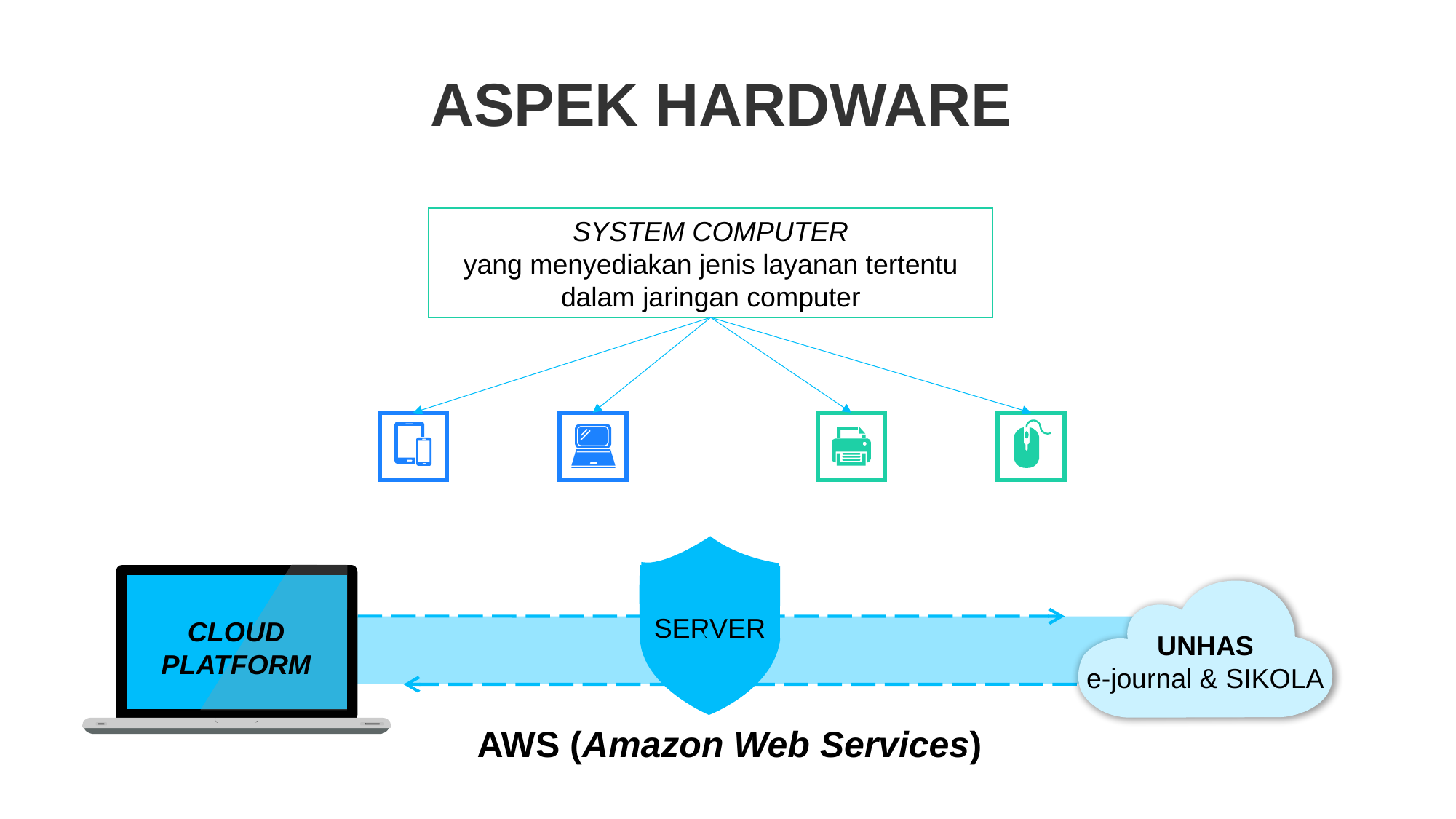

ASPEK HARDWARE
SYSTEM COMPUTER
yang menyediakan jenis layanan tertentu dalam jaringan computer

SERVER

UNHAS
e-journal & SIKOLA
CLOUD PLATFORM

AWS (Amazon Web Services)